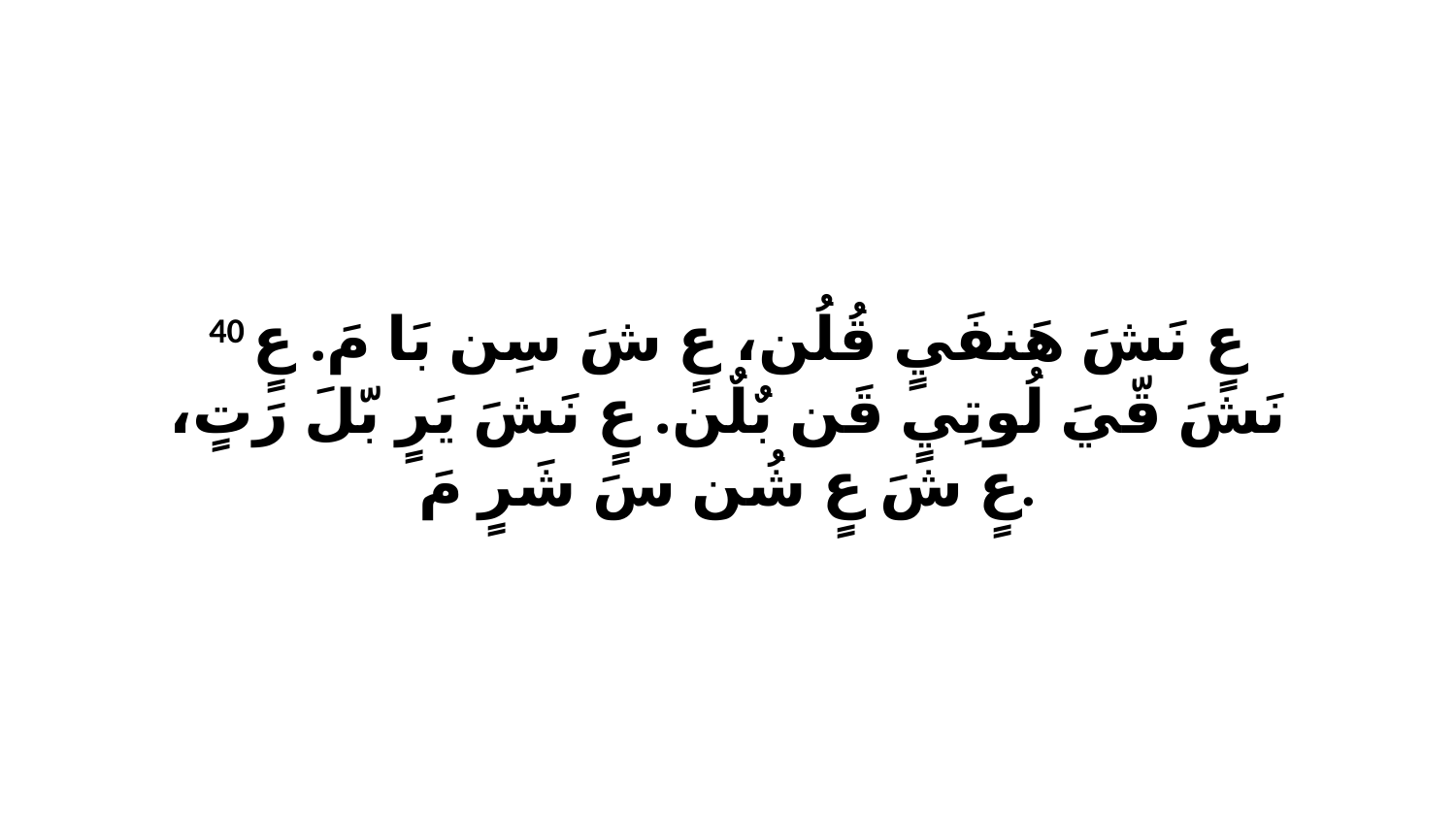

40 عٍ نَشَ هَنفَيٍ قُلُن، عٍ شَ سِن بَا مَ. عٍ نَشَ قّيَ لُوتِيٍ قَن بٌلٌن. عٍ نَشَ يَرٍ بّلَ رَتٍ، عٍ شَ عٍ شُن سَ شَرٍ مَ.